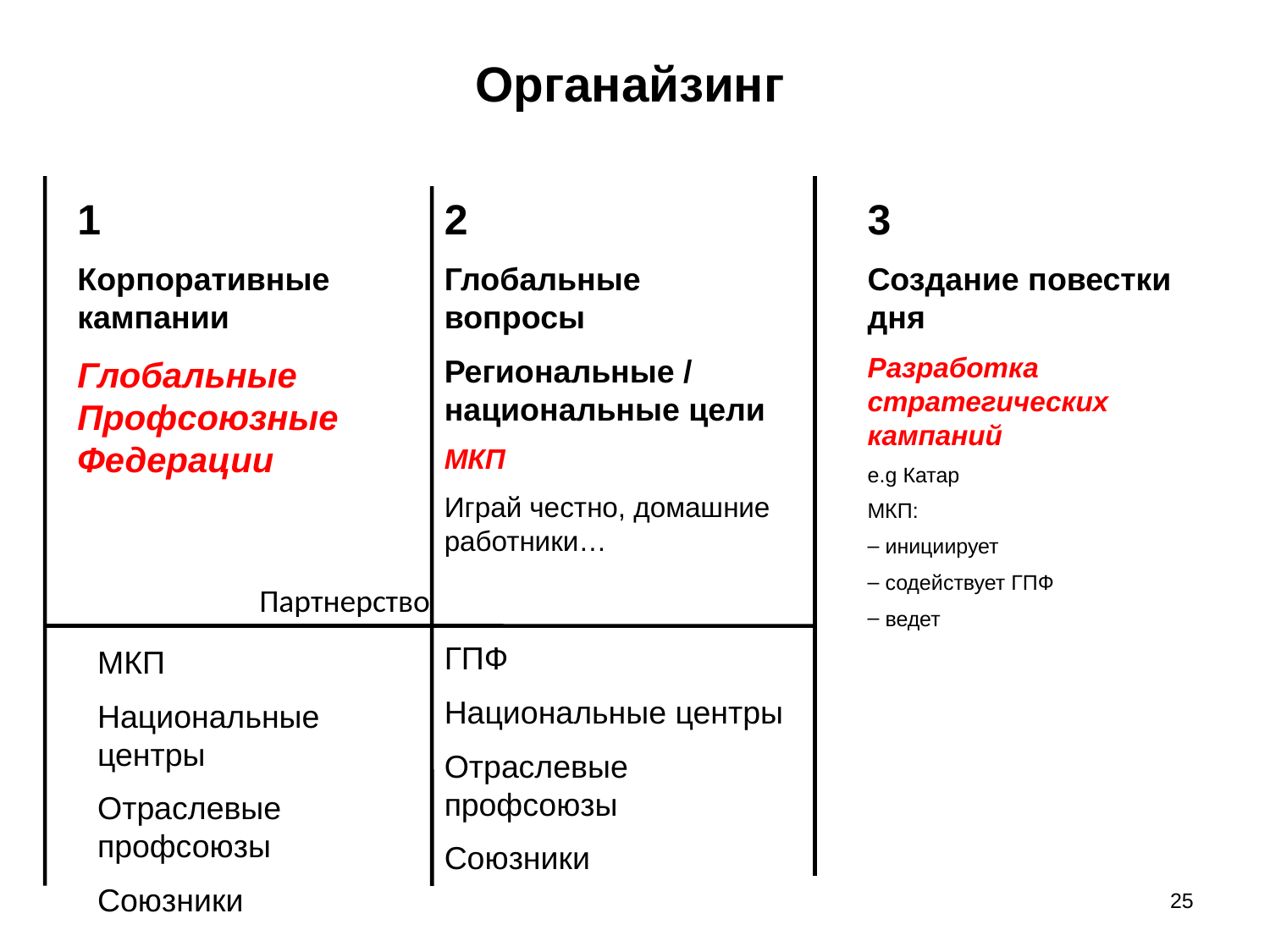

Органайзинг

1
Корпоративные кампании
Глобальные Профсоюзные Федерации
2
Глобальные вопросы
Региональные / национальные цели
МКП
Играй честно, домашние работники…

3
Создание повестки дня
Разработка стратегических кампаний
e.g Катар
МКП:
 инициирует
 содействует ГПФ
 ведет
Партнерство

ГПФ
Национальные центры
Отраслевые профсоюзы
Союзники
МКП
Национальные центры
Отраслевые профсоюзы
Союзники
25